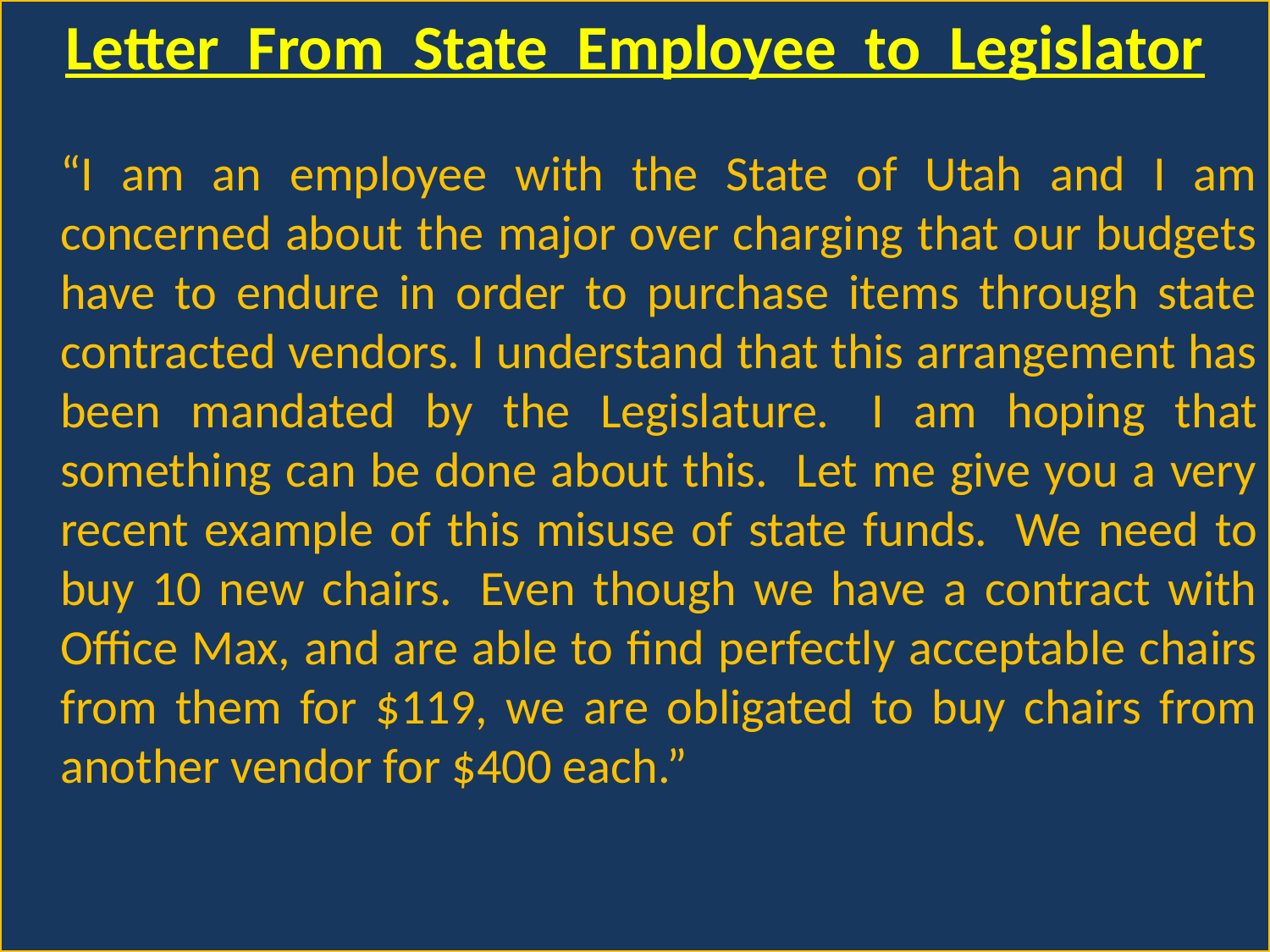

Letter  From  State  Employee  to  Legislator

	“I am an employee with the State of Utah and I am concerned about the major over charging that our budgets have to endure in order to purchase items through state contracted vendors. I understand that this arrangement has been mandated by the Legislature.  I am hoping that something can be done about this.  Let me give you a very recent example of this misuse of state funds.  We need to buy 10 new chairs.  Even though we have a contract with Office Max, and are able to find perfectly acceptable chairs from them for $119, we are obligated to buy chairs from another vendor for $400 each.”